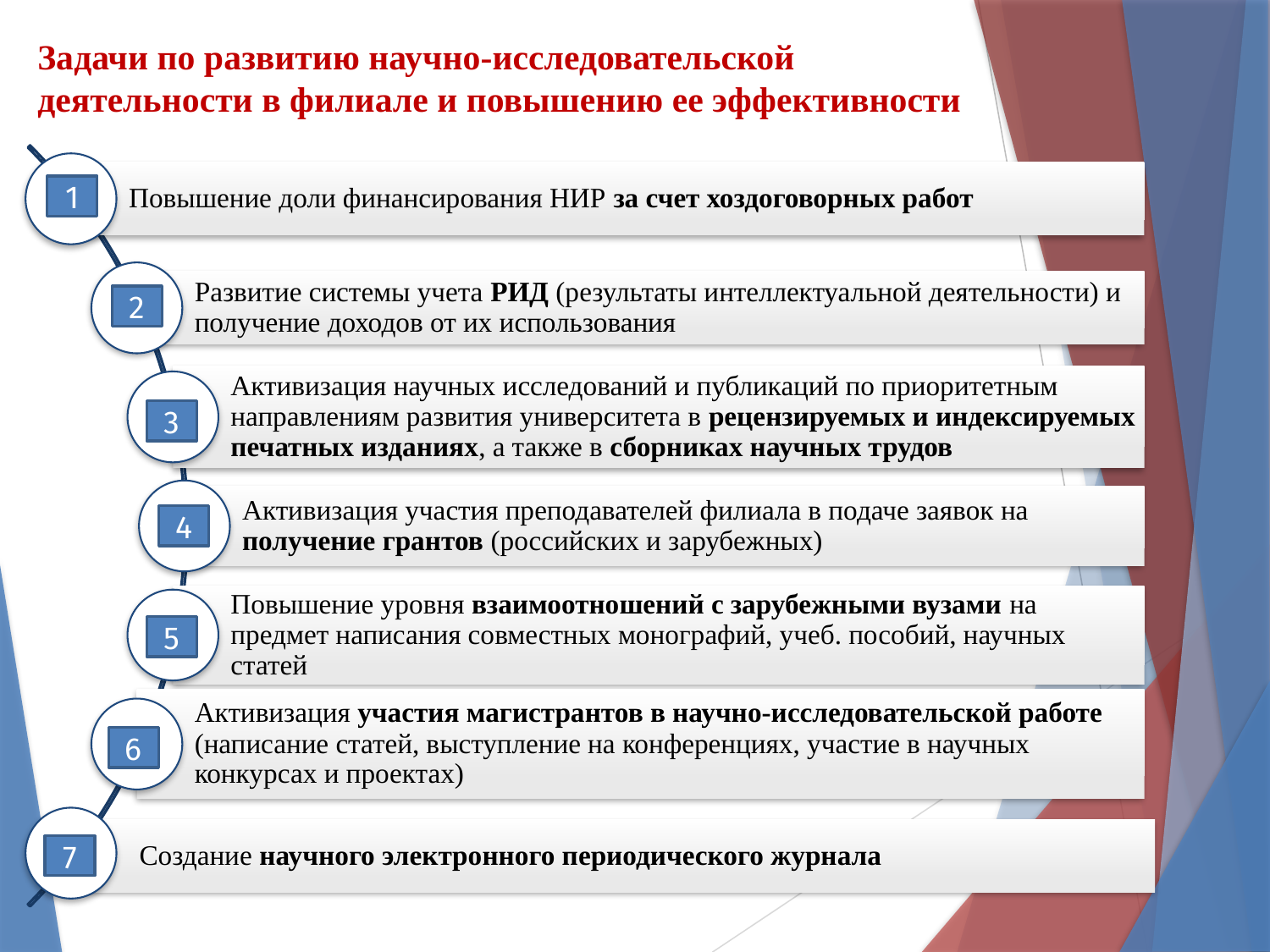

# Задачи по развитию научно-исследовательской деятельности в филиале и повышению ее эффективности
Повышение доли финансирования НИР за счет хоздоговорных работ
Развитие системы учета РИД (результаты интеллектуальной деятельности) и получение доходов от их использования
Активизация научных исследований и публикаций по приоритетным направлениям развития университета в рецензируемых и индексируемых печатных изданиях, а также в сборниках научных трудов
Активизация участия преподавателей филиала в подаче заявок на получение грантов (российских и зарубежных)
Повышение уровня взаимоотношений с зарубежными вузами на предмет написания совместных монографий, учеб. пособий, научных статей
Активизация участия магистрантов в научно-исследовательской работе (написание статей, выступление на конференциях, участие в научных конкурсах и проектах)
Создание научного электронного периодического журнала
1
2
3
4
5
6
7